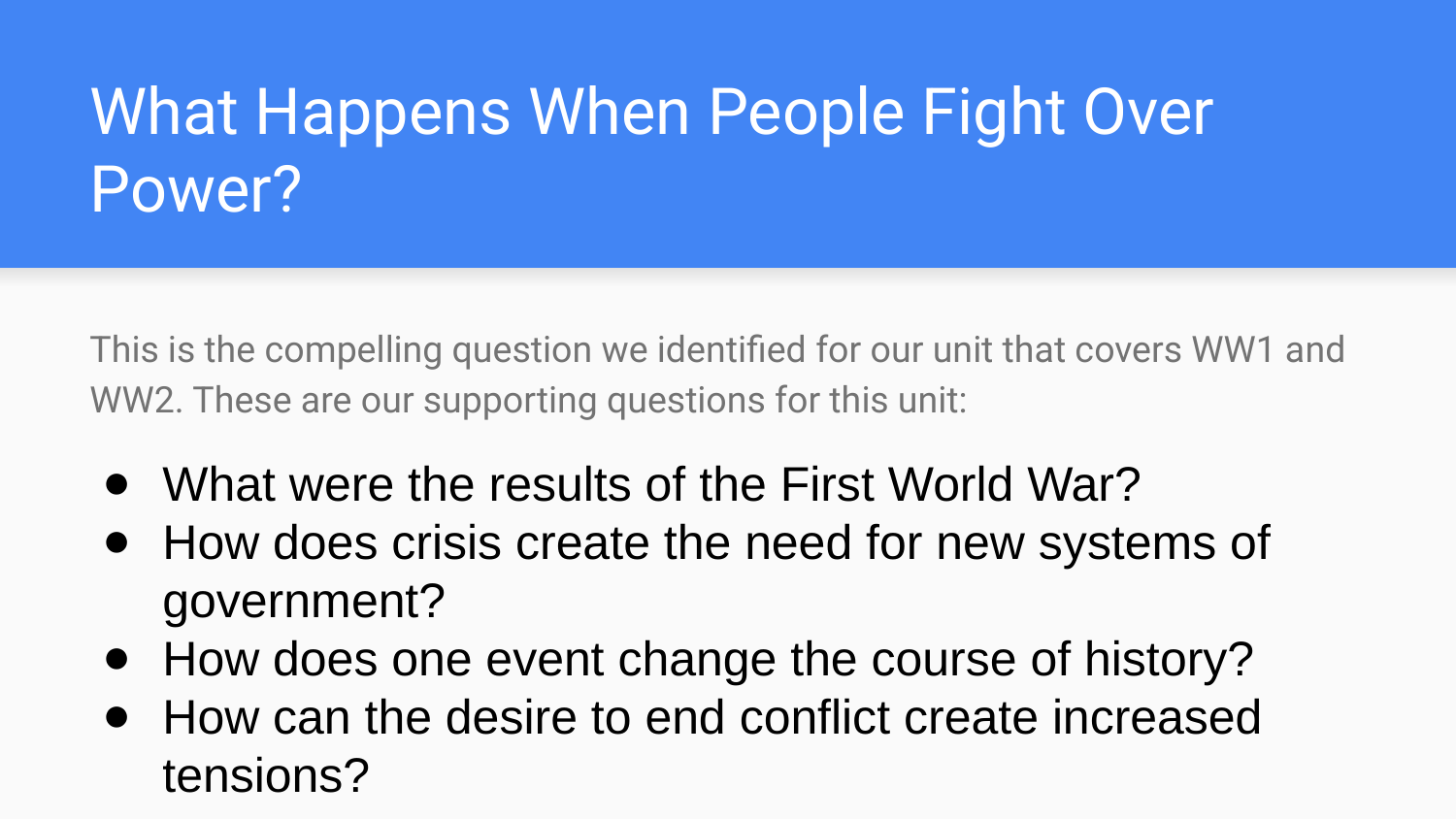

# What Happens When People Fight Over Power?
This is the compelling question we identified for our unit that covers WW1 and WW2. These are our supporting questions for this unit:
What were the results of the First World War?
How does crisis create the need for new systems of government?
How does one event change the course of history?
How can the desire to end conflict create increased tensions?